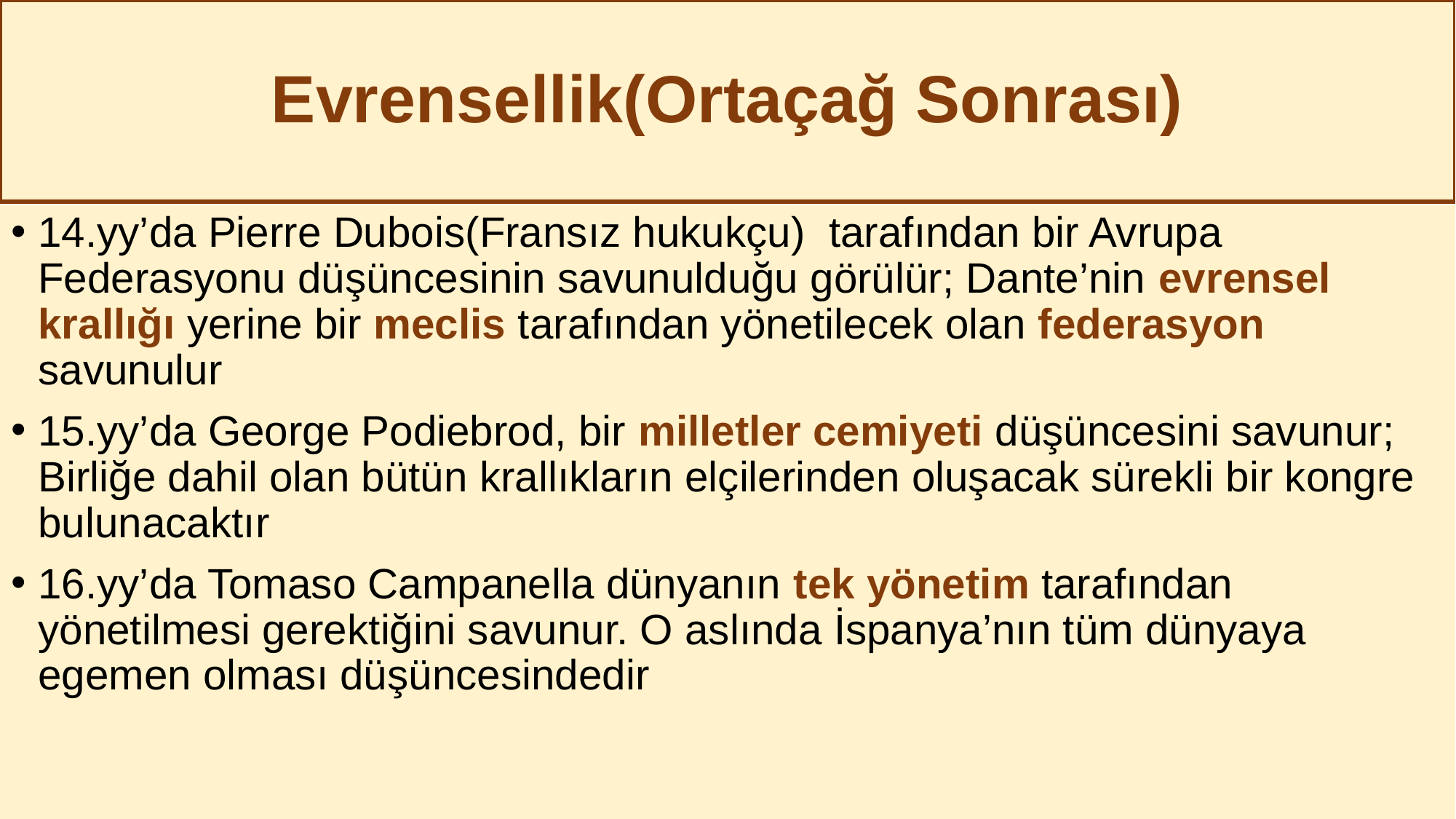

# Evrensellik(Ortaçağ Sonrası)
14.yy’da Pierre Dubois(Fransız hukukçu)  tarafından bir Avrupa Federasyonu düşüncesinin savunulduğu görülür; Dante’nin evrensel krallığı yerine bir meclis tarafından yönetilecek olan federasyon savunulur
15.yy’da George Podiebrod, bir milletler cemiyeti düşüncesini savunur; Birliğe dahil olan bütün krallıkların elçilerinden oluşacak sürekli bir kongre bulunacaktır
16.yy’da Tomaso Campanella dünyanın tek yönetim tarafından yönetilmesi gerektiğini savunur. O aslında İspanya’nın tüm dünyaya egemen olması düşüncesindedir